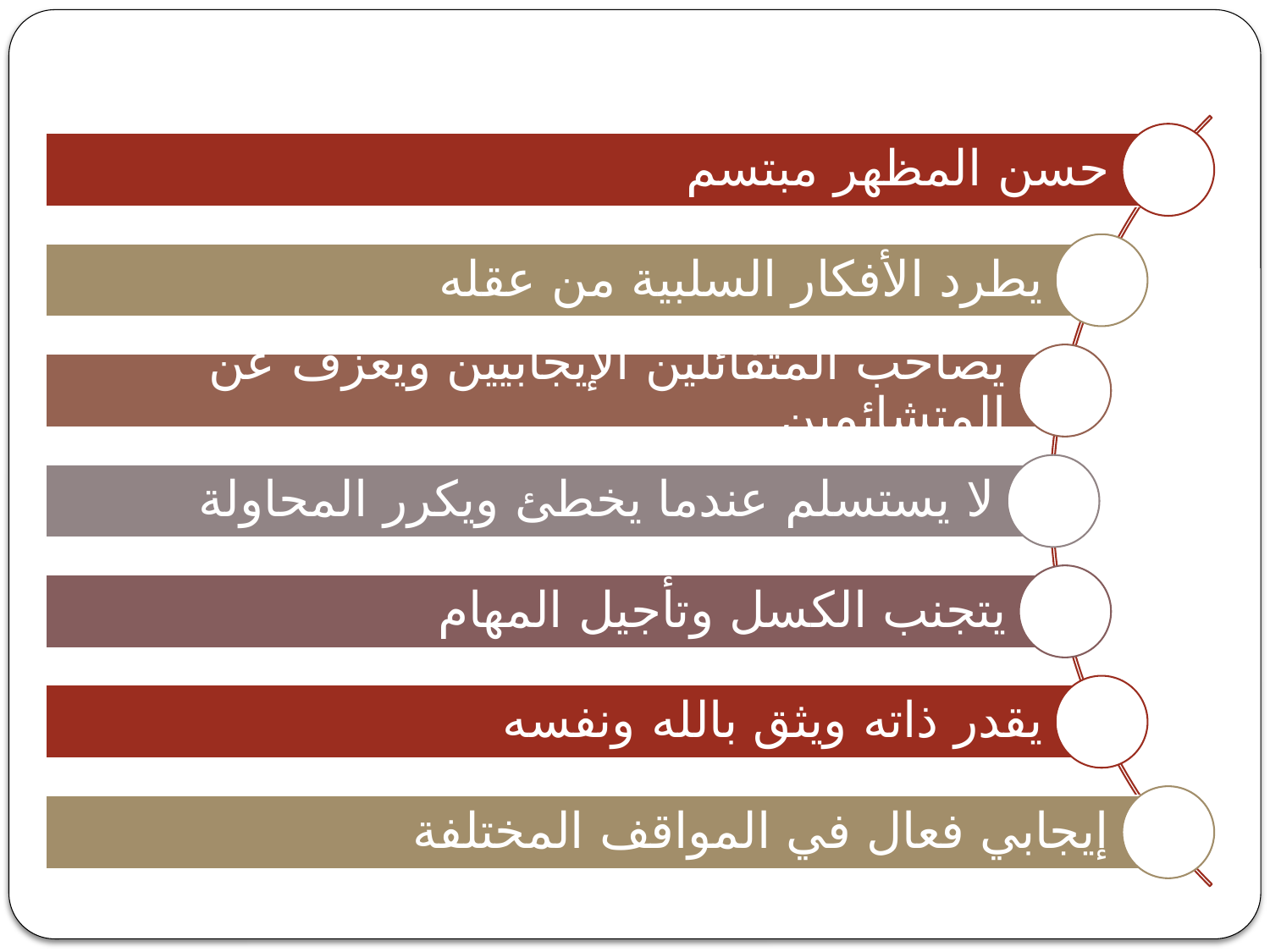

حسن المظهر مبتسم
يطرد الأفكار السلبية من عقله
يصاحب المتفائلين الإيجابيين ويعزف عن المتشائمين
لا يستسلم عندما يخطئ ويكرر المحاولة
يتجنب الكسل وتأجيل المهام
يقدر ذاته ويثق بالله ونفسه
إيجابي فعال في المواقف المختلفة